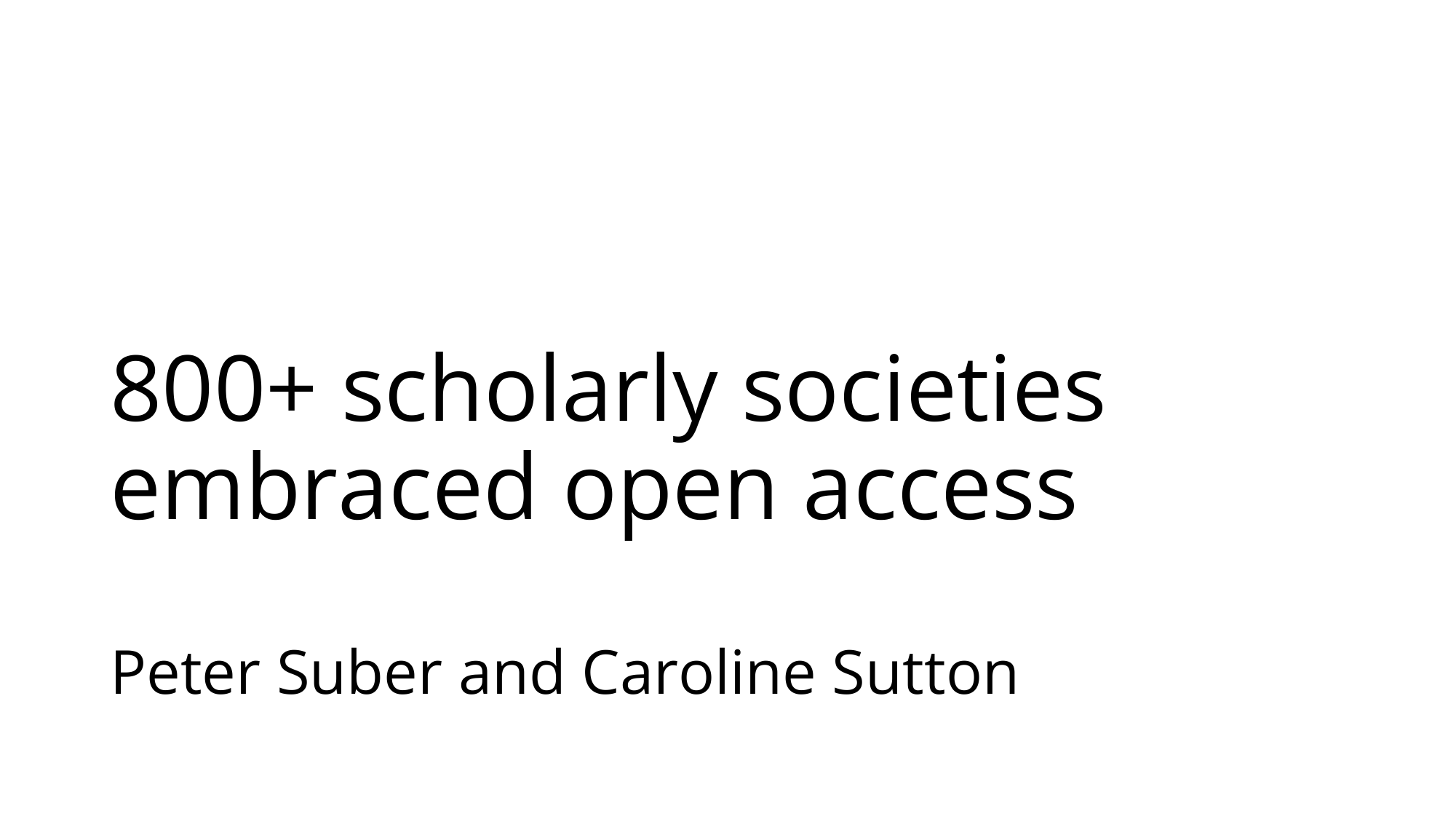

# 800+ scholarly societies embraced open access

Peter Suber and Caroline Sutton